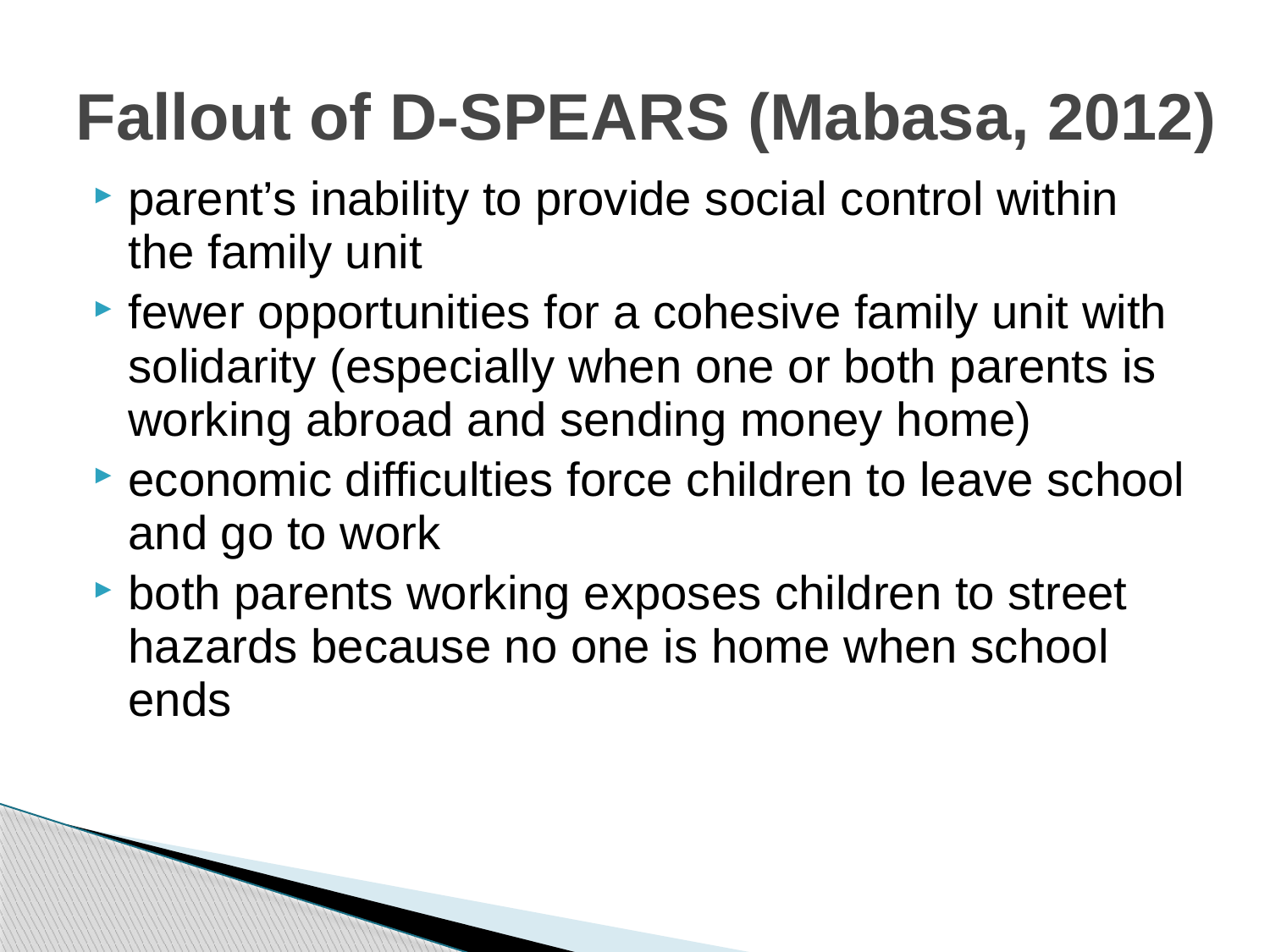

# Fallout of D-SPEARS (Mabasa, 2012)
parent’s inability to provide social control within the family unit
fewer opportunities for a cohesive family unit with solidarity (especially when one or both parents is working abroad and sending money home)
economic difficulties force children to leave school and go to work
both parents working exposes children to street hazards because no one is home when school ends